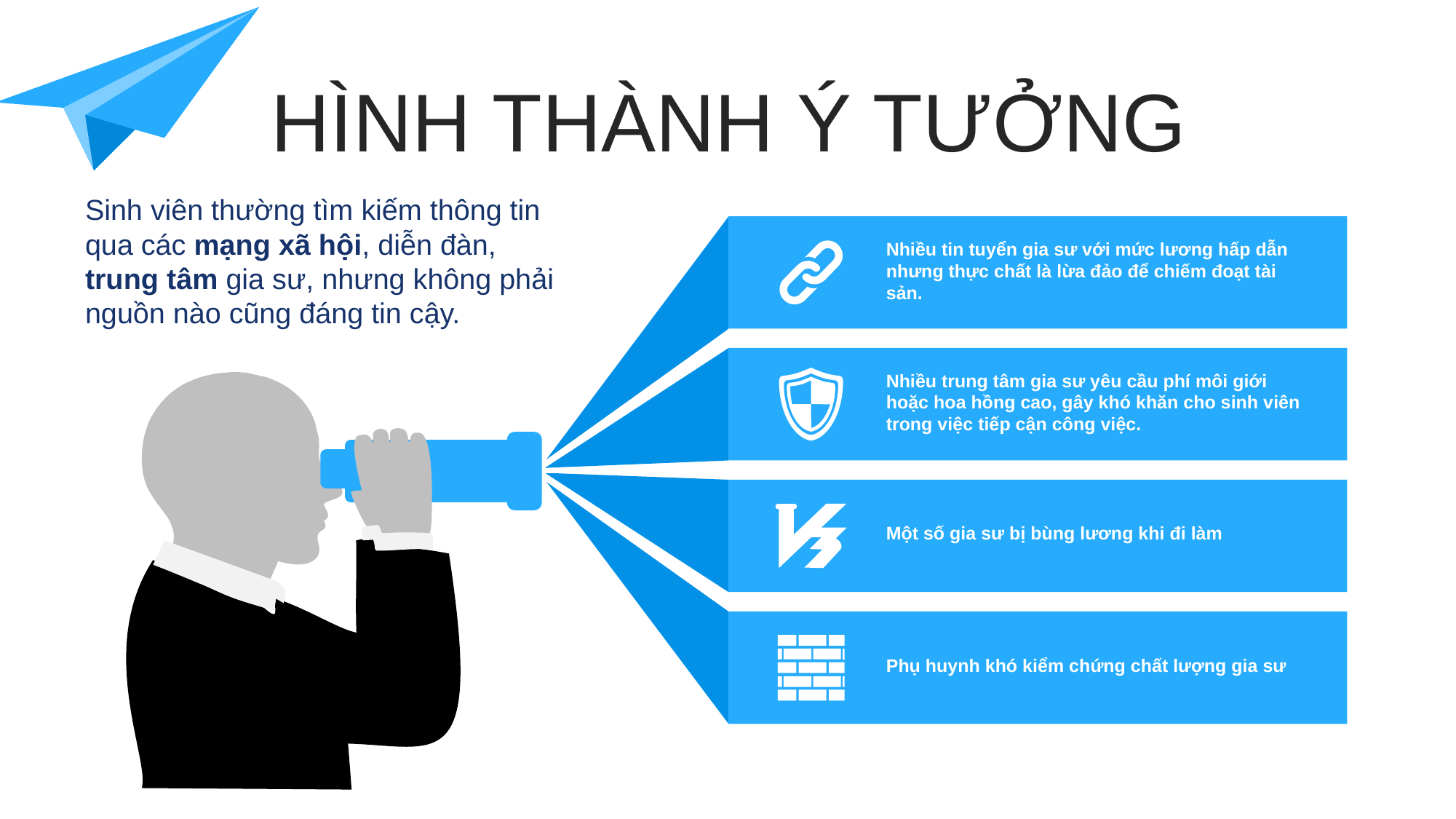

HÌNH THÀNH Ý TƯỞNG
Sinh viên thường tìm kiếm thông tin qua các mạng xã hội, diễn đàn, trung tâm gia sư, nhưng không phải nguồn nào cũng đáng tin cậy.

Nhiều tin tuyển gia sư với mức lương hấp dẫn nhưng thực chất là lừa đảo để chiếm đoạt tài sản.

Nhiều trung tâm gia sư yêu cầu phí môi giới hoặc hoa hồng cao, gây khó khăn cho sinh viên trong việc tiếp cận công việc.

Một số gia sư bị bùng lương khi đi làm

Phụ huynh khó kiểm chứng chất lượng gia sư